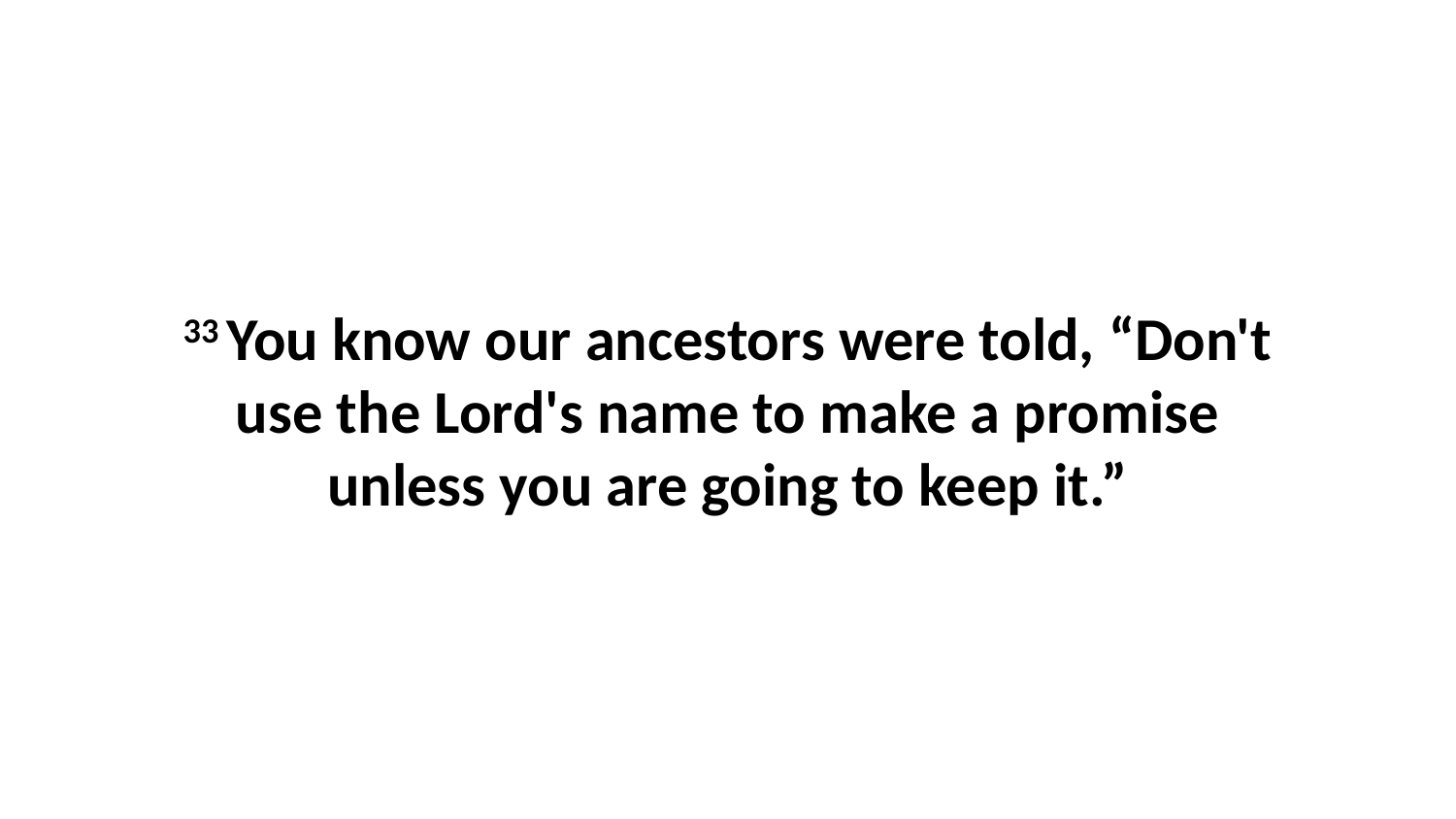

33 You know our ancestors were told, “Don't use the Lord's name to make a promise unless you are going to keep it.”